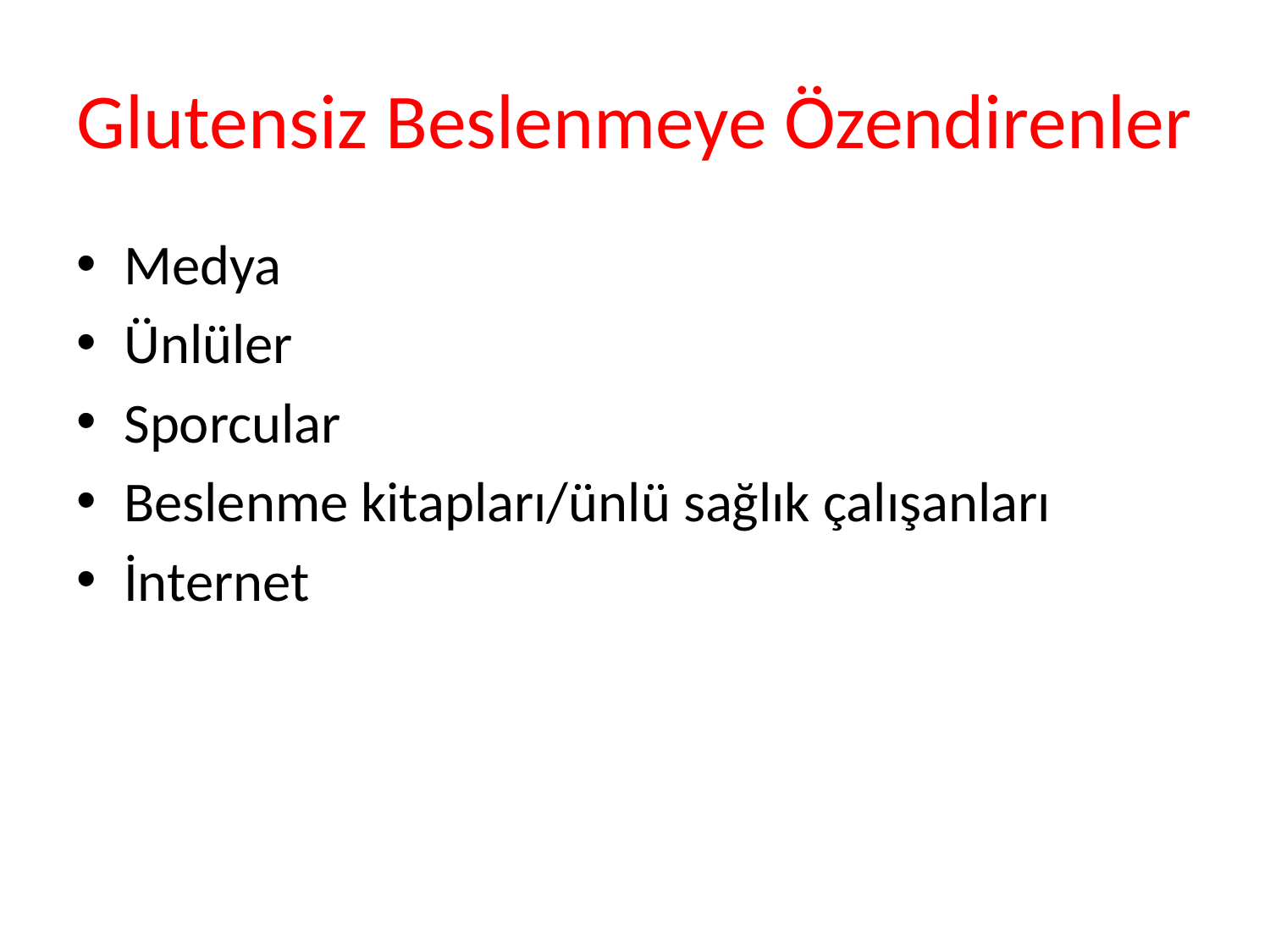

# Glutensiz Beslenmeye Özendirenler
Medya
Ünlüler
Sporcular
Beslenme kitapları/ünlü sağlık çalışanları
İnternet